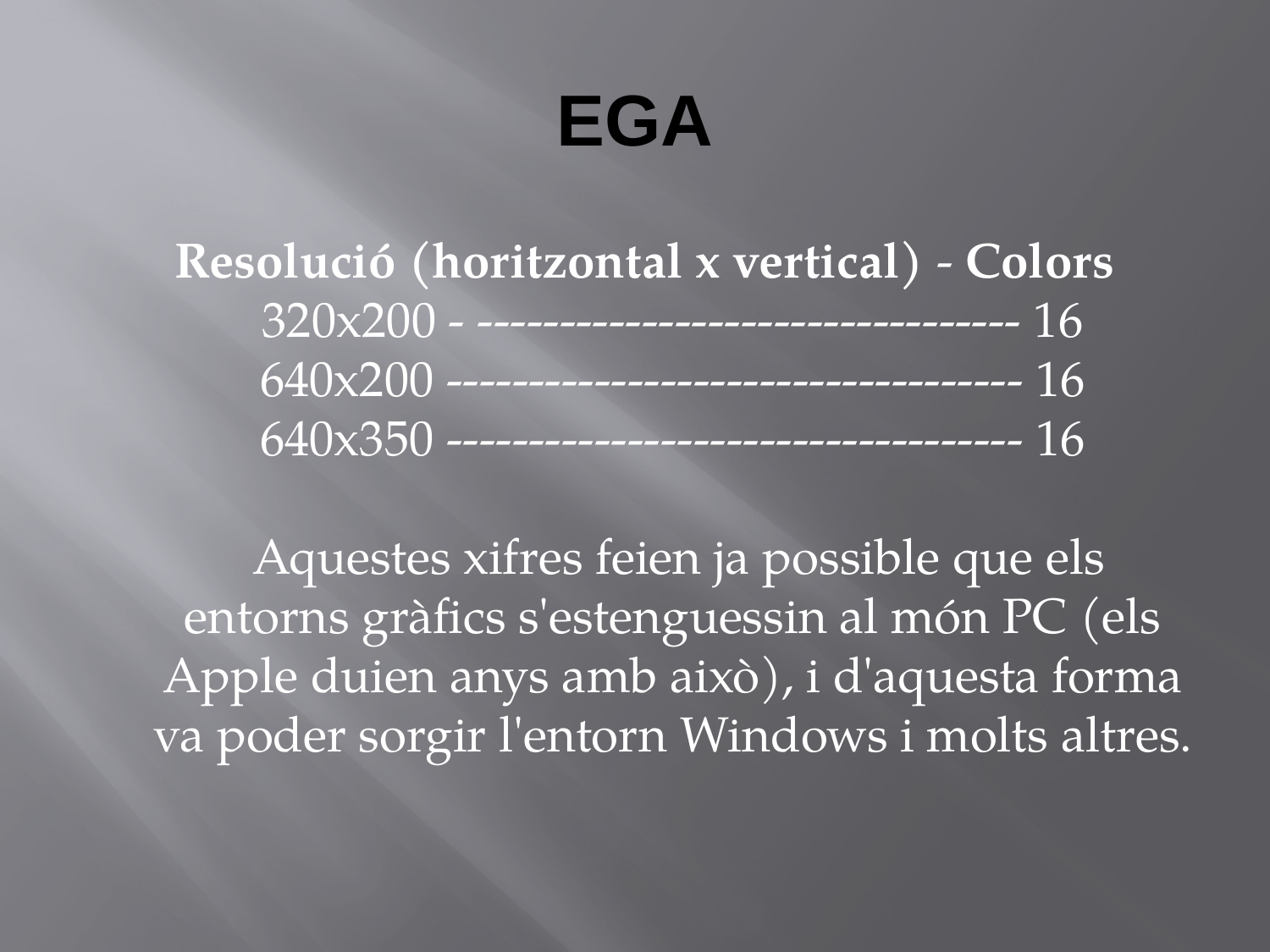

# EGA
Resolució (horitzontal x vertical) - Colors
320x200 - --------------------------------- 16
640x200 ----------------------------------- 16
640x350 ----------------------------------- 16
 Aquestes xifres feien ja possible que els entorns gràfics s'estenguessin al món PC (els Apple duien anys amb això), i d'aquesta forma va poder sorgir l'entorn Windows i molts altres.